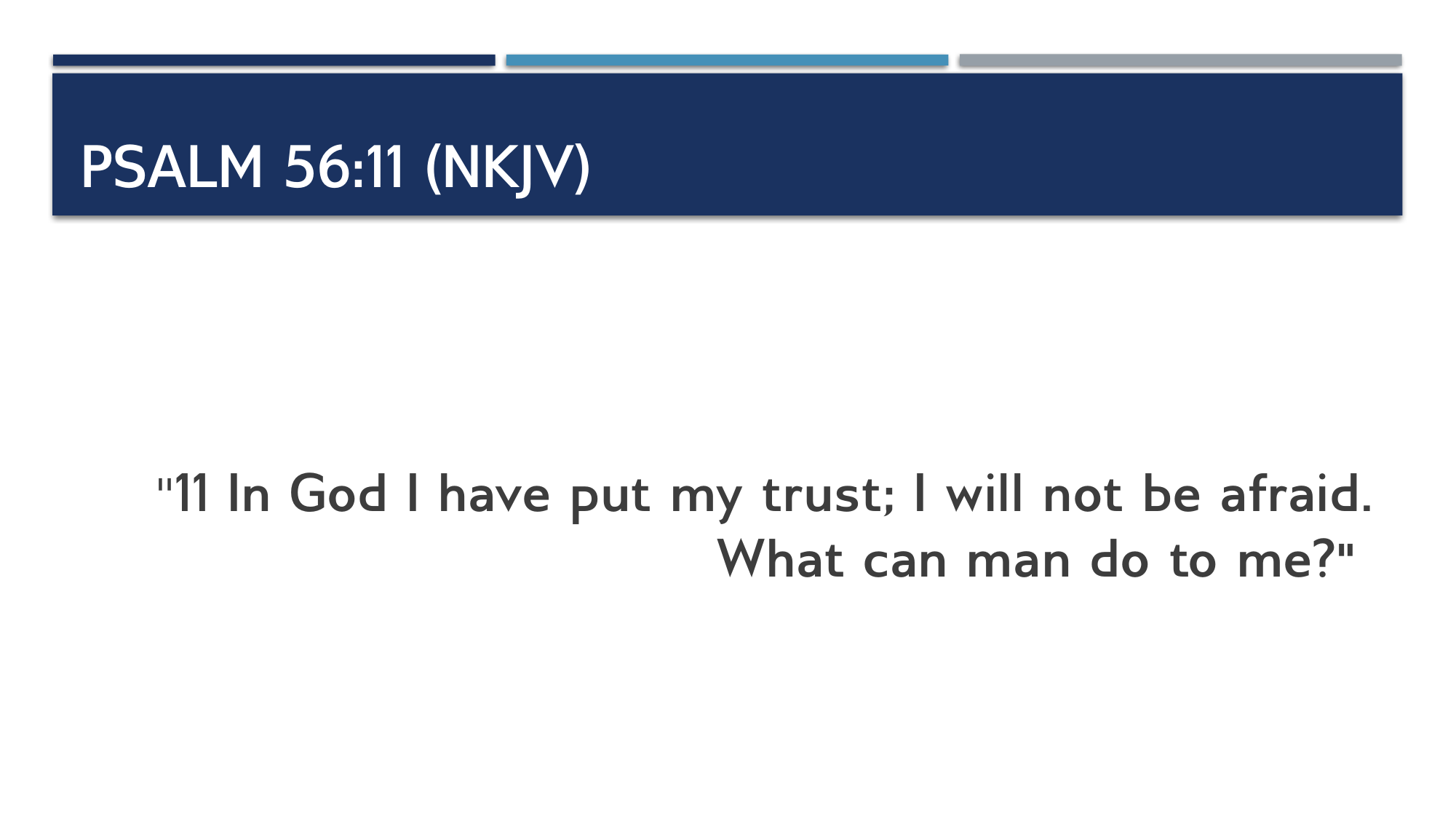

# Psalm 56:11 (NKJV)
"11 In God I have put my trust; I will not be afraid. What can man do to me?"